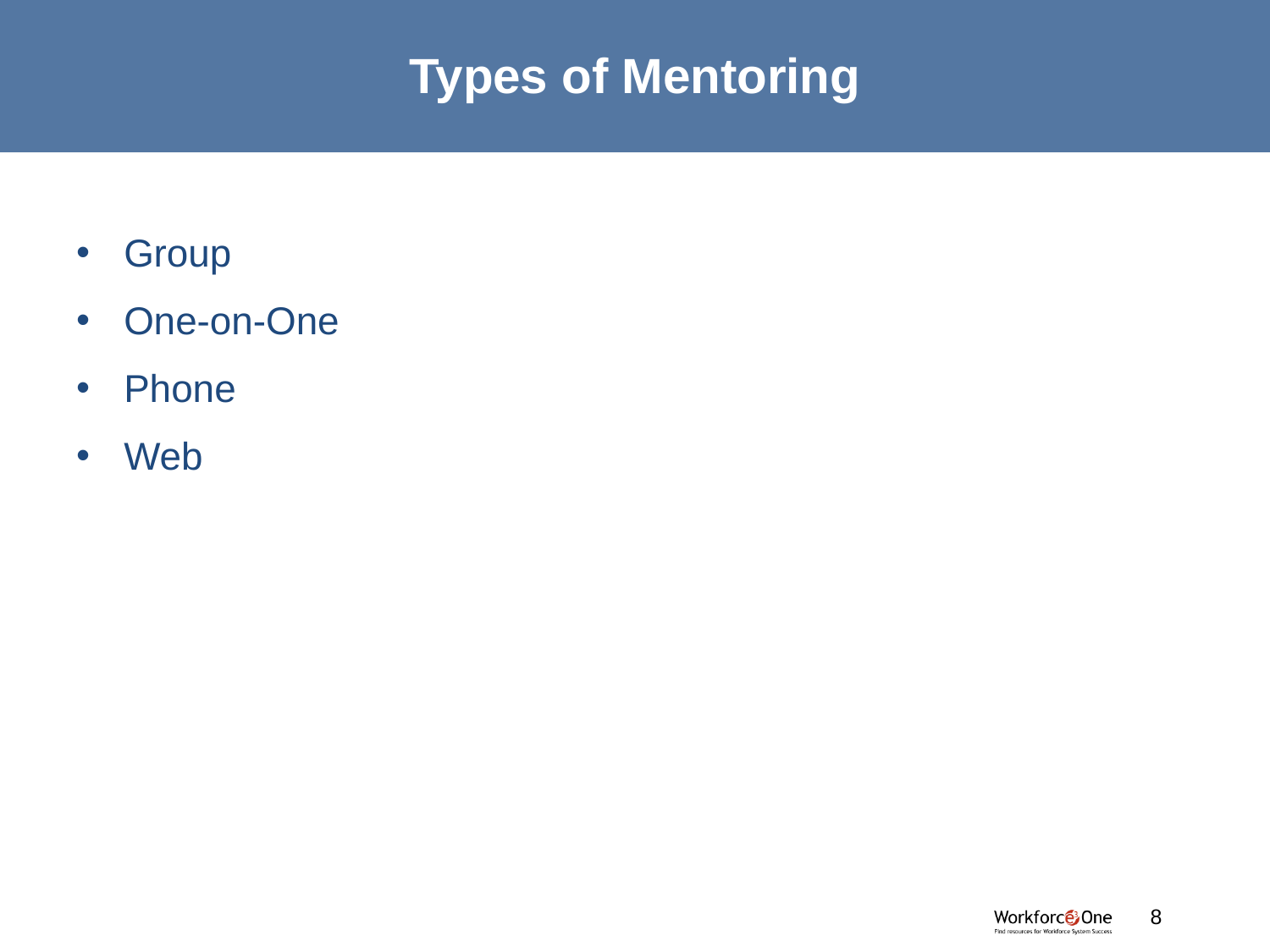

# Types of Mentoring
Group
One-on-One
Phone
Web

#
8